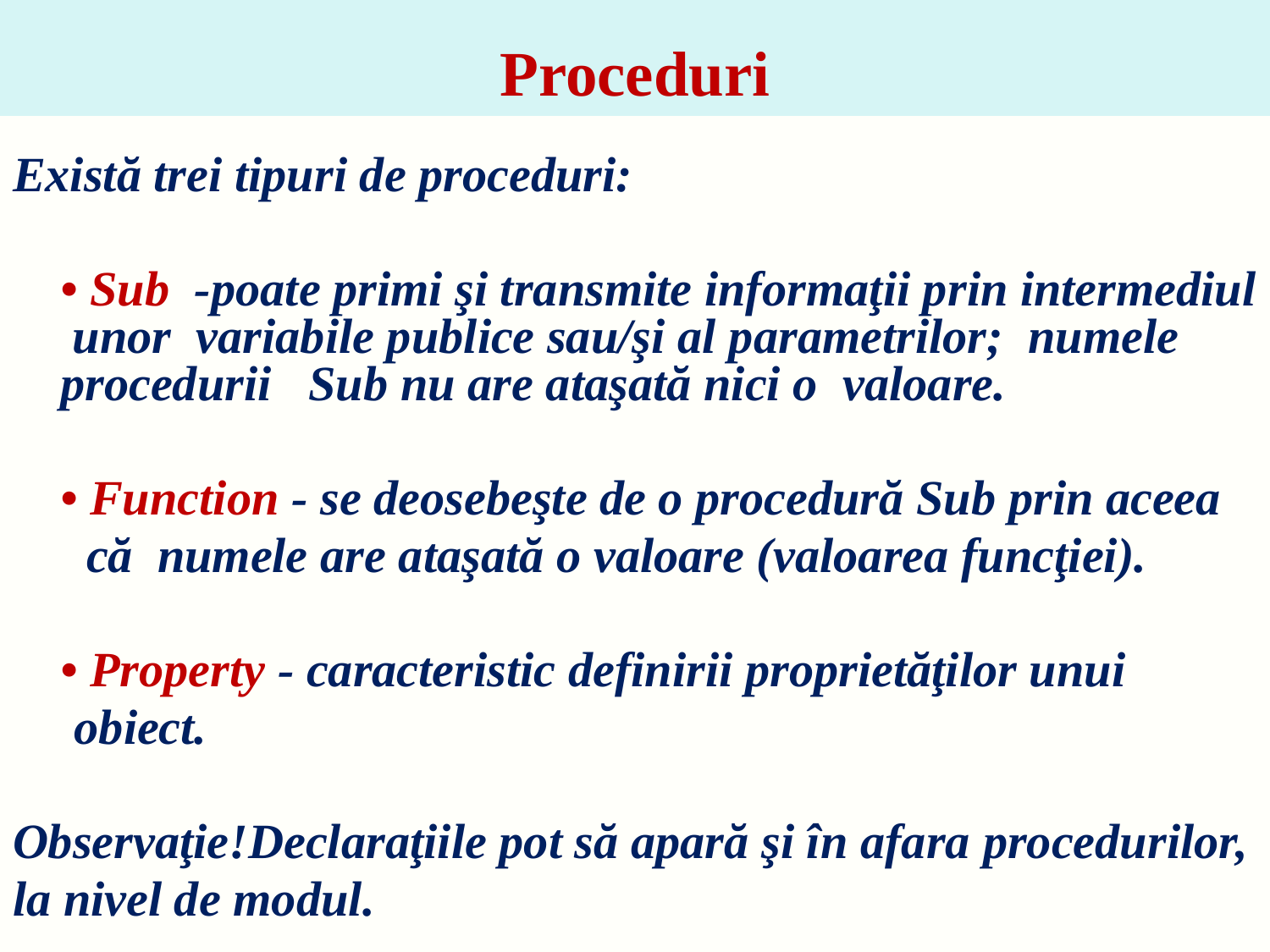

# Proceduri

Există trei tipuri de proceduri:

	• Sub  -poate primi şi transmite informaţii prin intermediul  unor  variabile publice sau/şi al parametrilor;  numele procedurii   Sub nu are ataşată nici o  valoare.

	• Function - se deosebeşte de o procedură Sub prin aceea
      că  numele are ataşată o valoare (valoarea funcţiei).

	• Property - caracteristic definirii proprietăţilor unui
     obiect.

Observaţie!Declaraţiile pot să apară şi în afara procedurilor,
la nivel de modul.

8